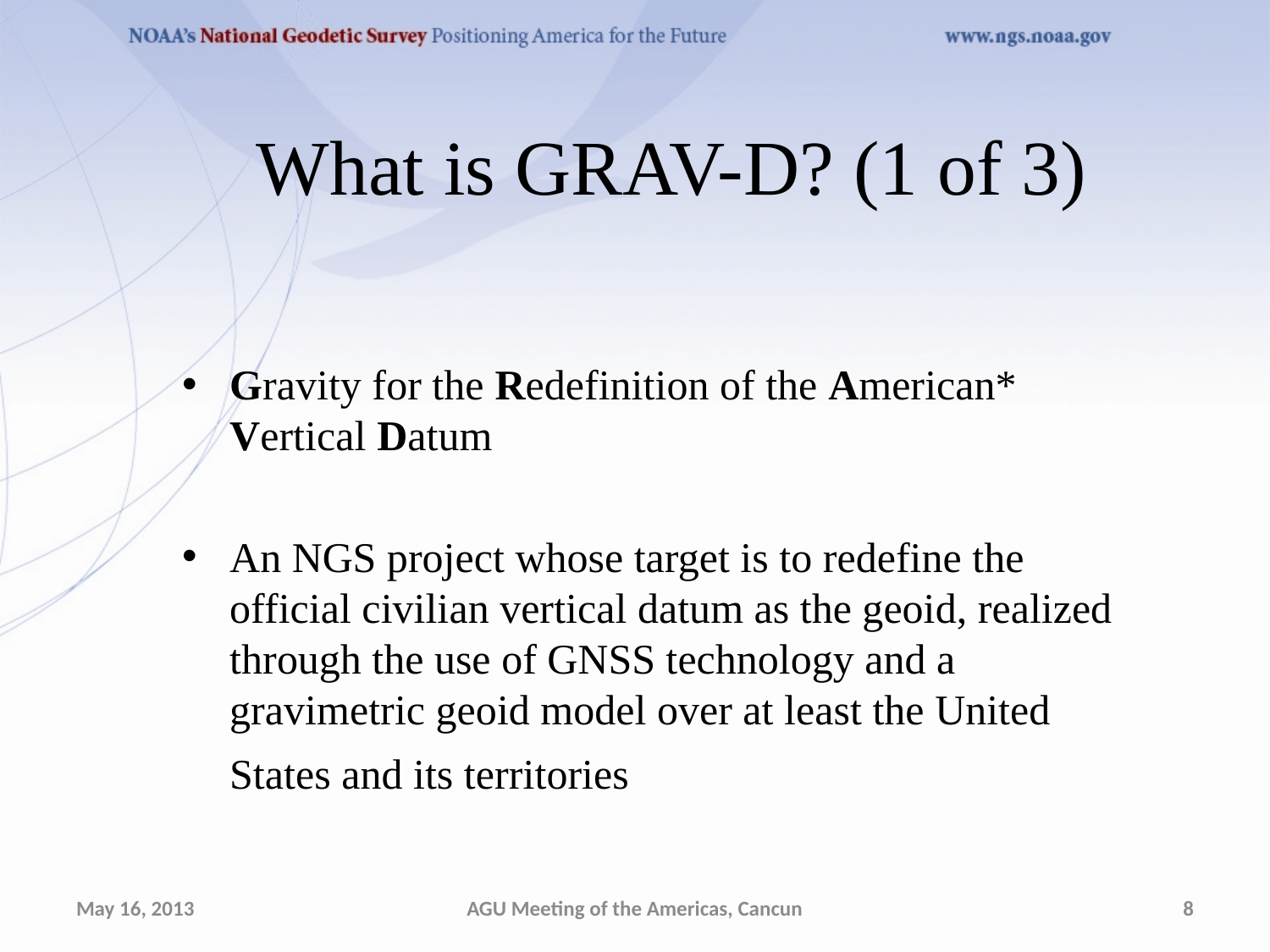

What is GRAV-D? (1 of 3)

Gravity for the Redefinition of the American* Vertical Datum

An NGS project whose target is to redefine the official civilian vertical datum as the geoid, realized through the use of GNSS technology and a gravimetric geoid model over at least the United States and its territories

May 16, 2013
AGU Meeting of the Americas, Cancun
8